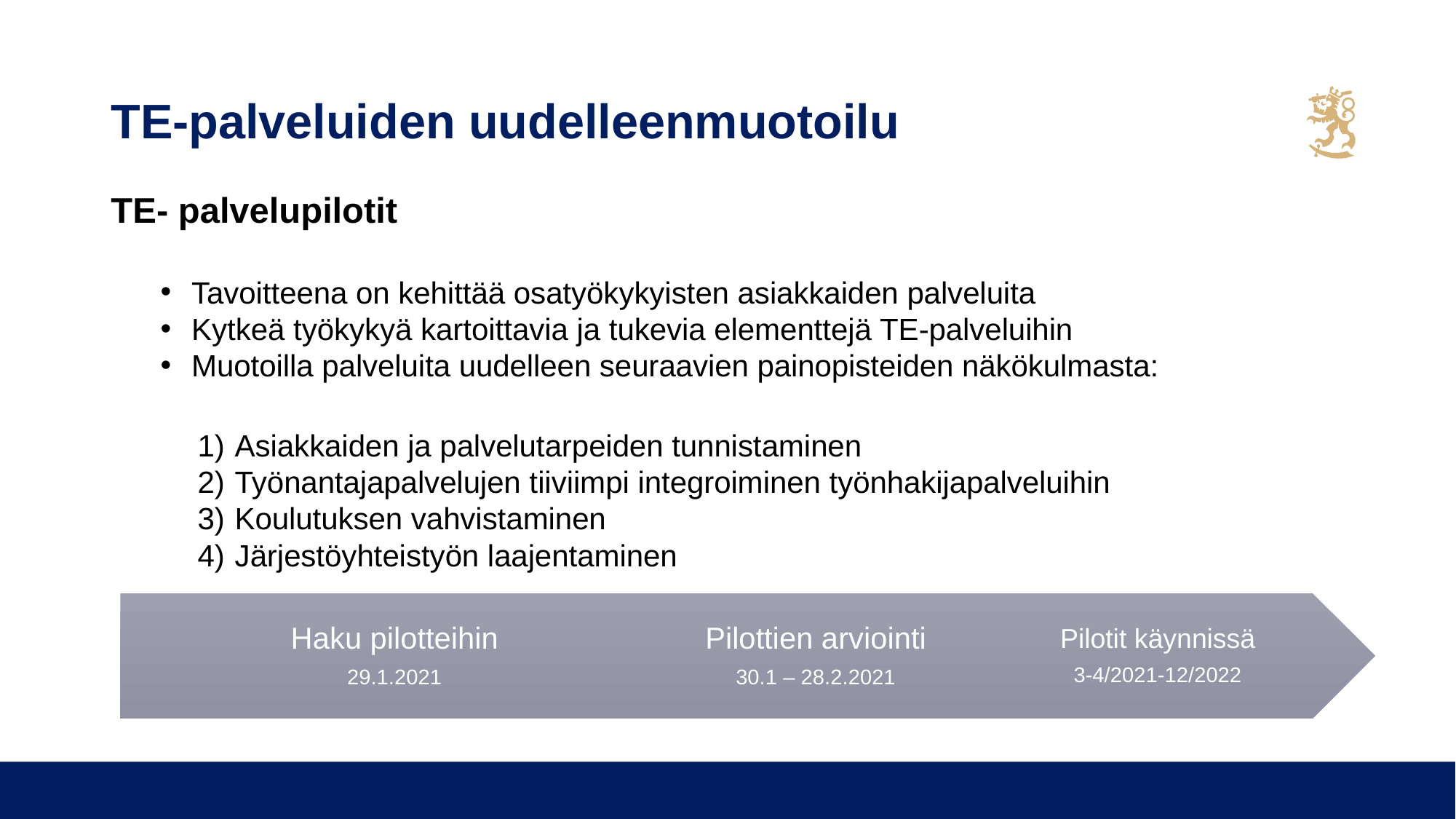

# TE-palveluiden uudelleenmuotoilu
TE- palvelupilotit

Tavoitteena on kehittää osatyökykyisten asiakkaiden palveluita
Kytkeä työkykyä kartoittavia ja tukevia elementtejä TE-palveluihin
Muotoilla palveluita uudelleen seuraavien painopisteiden näkökulmasta:

Asiakkaiden ja palvelutarpeiden tunnistaminen
Työnantajapalvelujen tiiviimpi integroiminen työnhakijapalveluihin
Koulutuksen vahvistaminen
Järjestöyhteistyön laajentaminen

Haku pilotteihin
29.1.2021
Pilottien arviointi
30.1 – 28.2.2021
Pilotit käynnissä
3-4/2021-12/2022